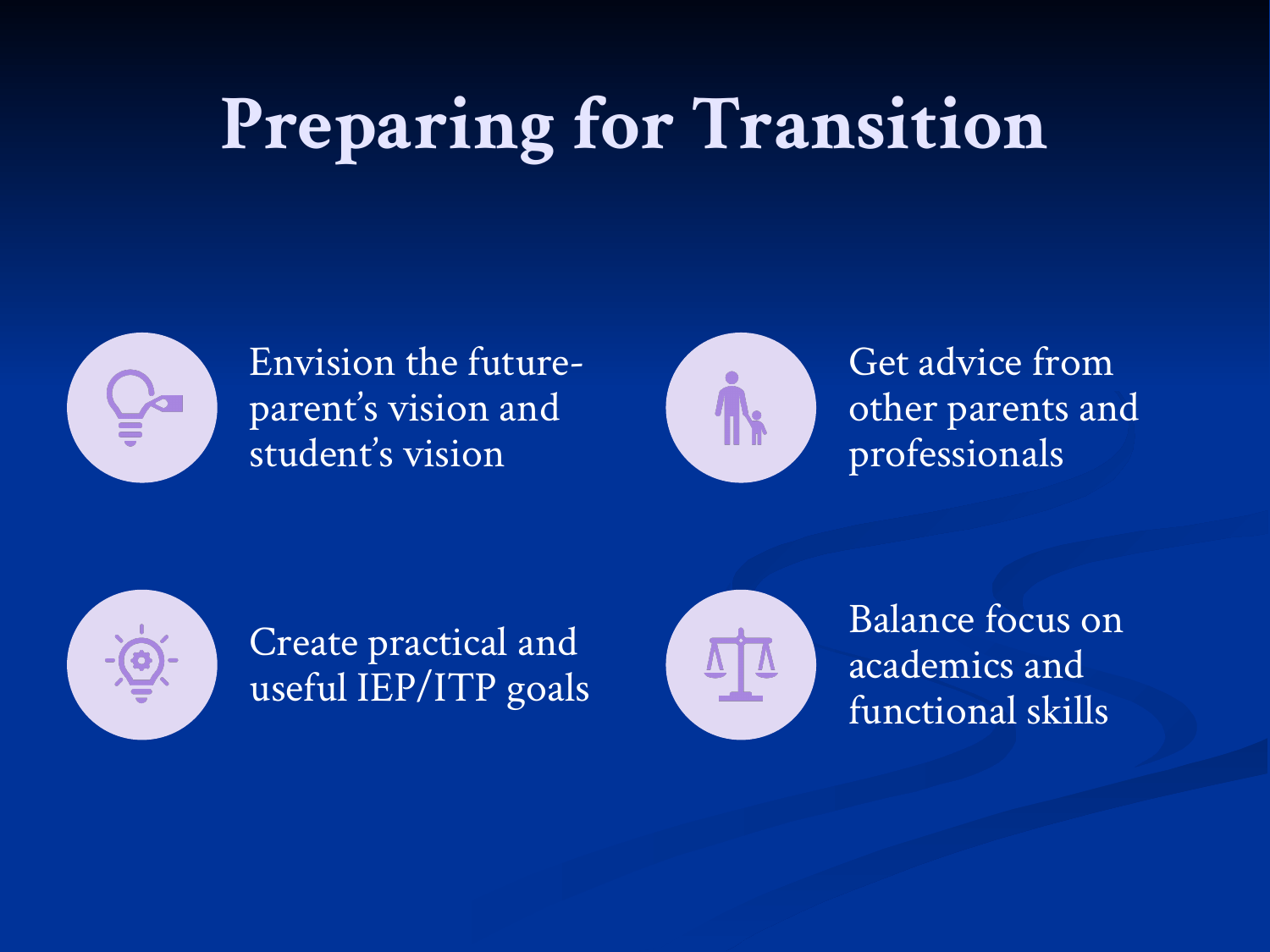

# Preparing for Transition
Envision the future- parent’s vision and student’s vision
Get advice from other parents and professionals
Create practical and useful IEP/ITP goals
Balance focus on academics and functional skills